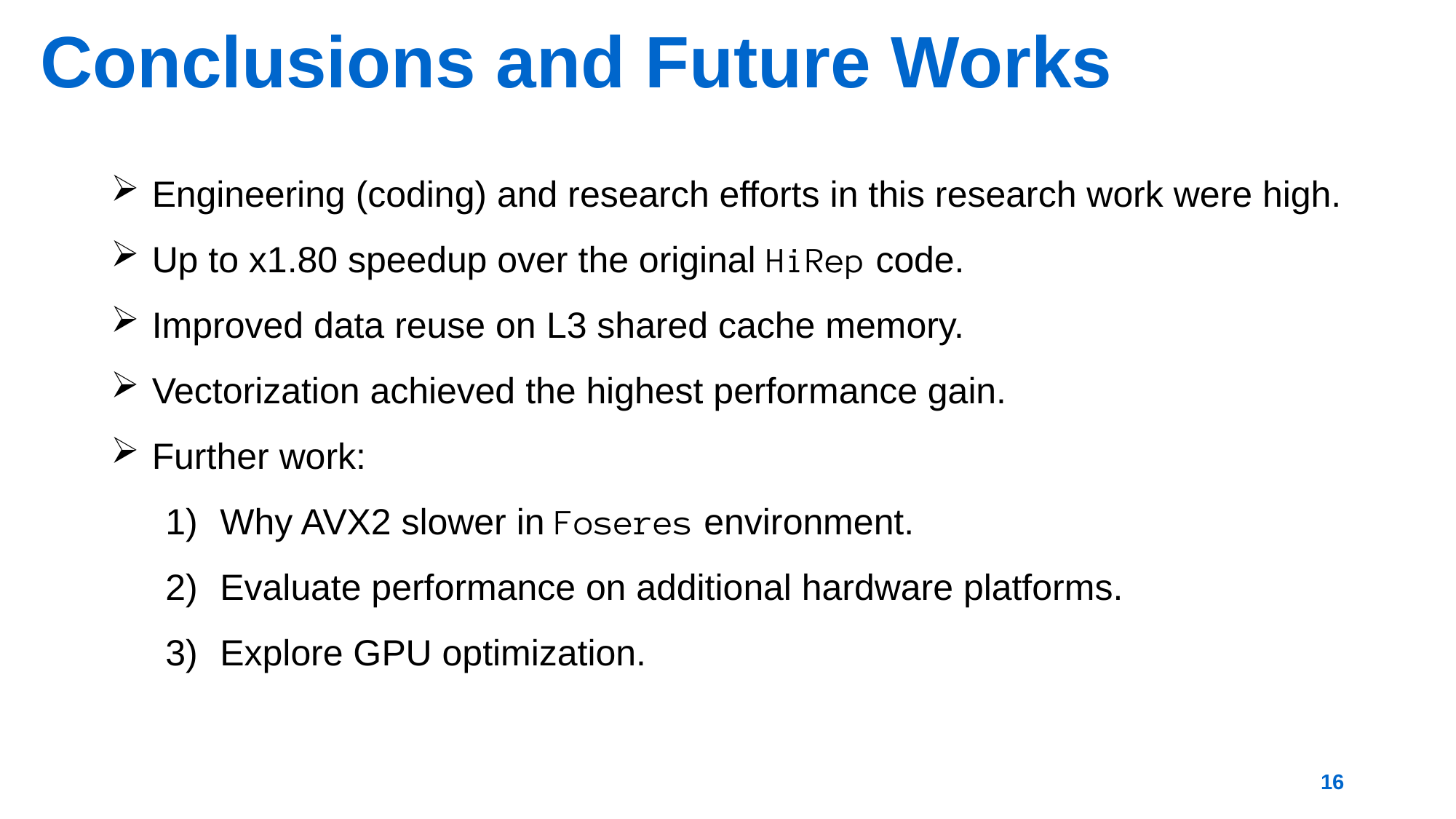

# Conclusions and Future Works
Engineering (coding) and research efforts in this research work were high.
Up to x1.80 speedup over the original HiRep code.
Improved data reuse on L3 shared cache memory.
Vectorization achieved the highest performance gain.
Further work:
Why AVX2 slower in Foseres environment.
Evaluate performance on additional hardware platforms.
Explore GPU optimization.
16